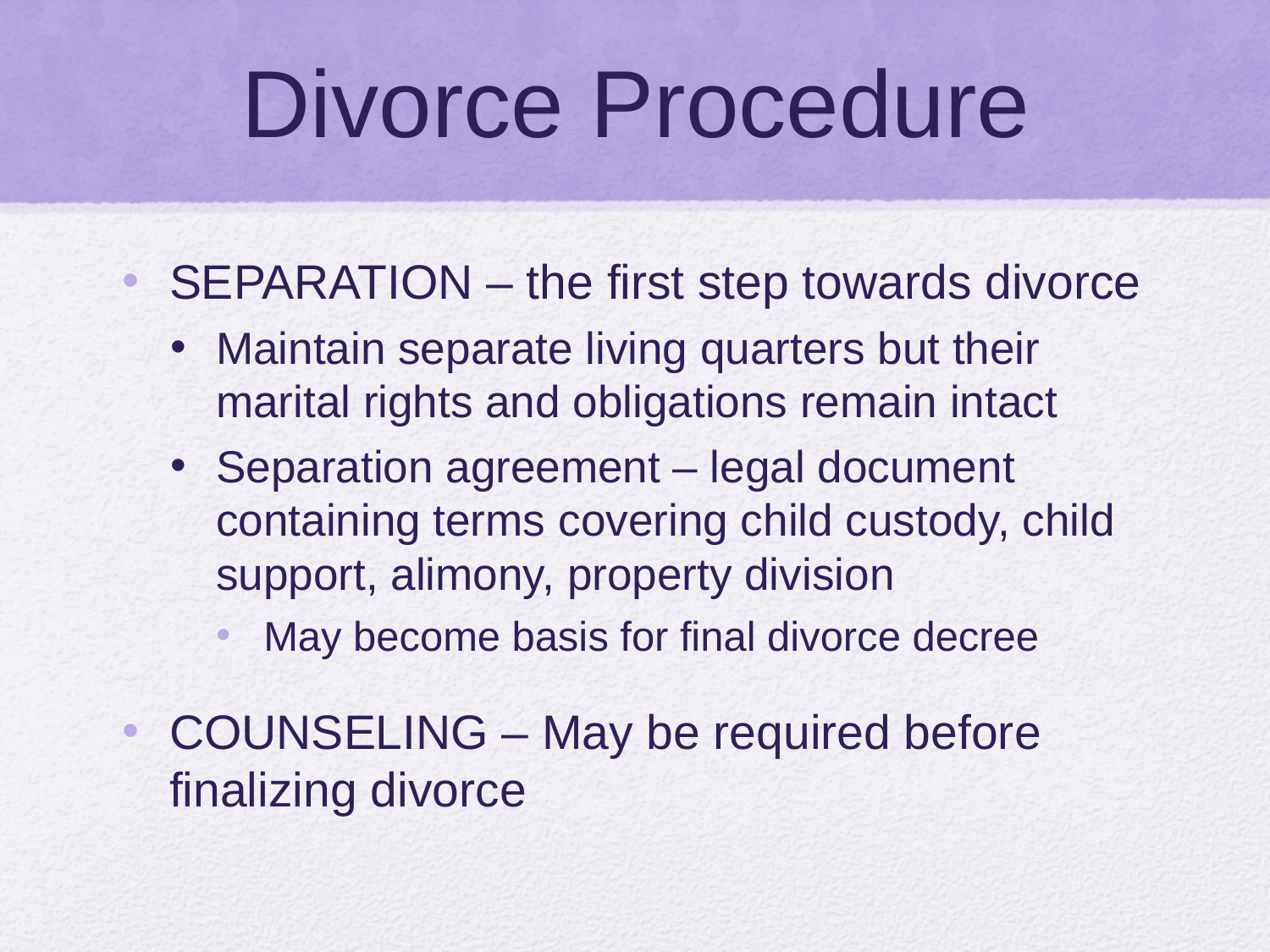

# Divorce Procedure
SEPARATION – the first step towards divorce
Maintain separate living quarters but their marital rights and obligations remain intact
Separation agreement – legal document containing terms covering child custody, child support, alimony, property division
May become basis for final divorce decree
COUNSELING – May be required before finalizing divorce